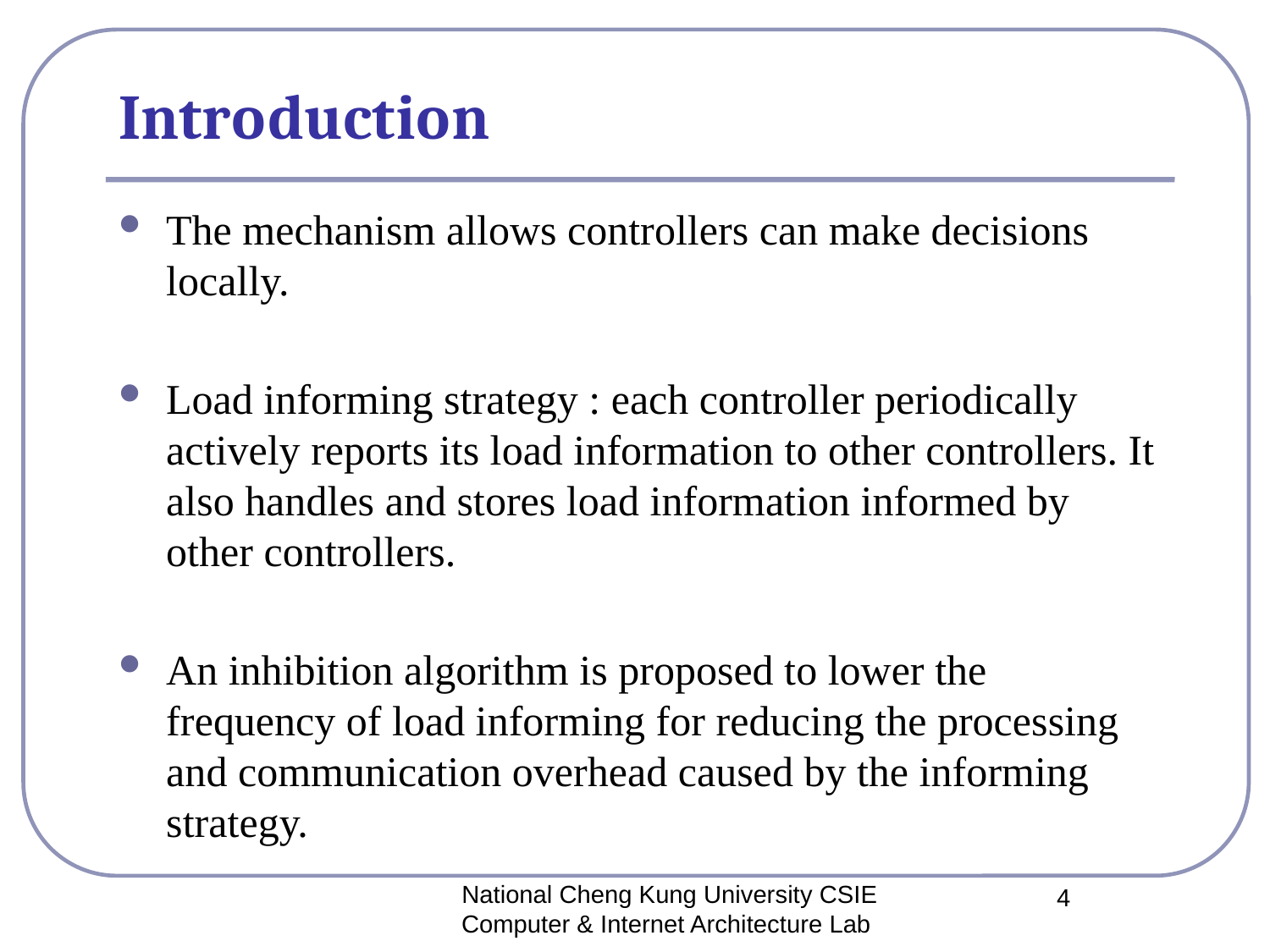

# Introduction
The mechanism allows controllers can make decisions locally.

Load informing strategy : each controller periodically actively reports its load information to other controllers. It also handles and stores load information informed by other controllers.

An inhibition algorithm is proposed to lower the frequency of load informing for reducing the processing and communication overhead caused by the informing strategy.

National Cheng Kung University CSIE Computer & Internet Architecture Lab
4